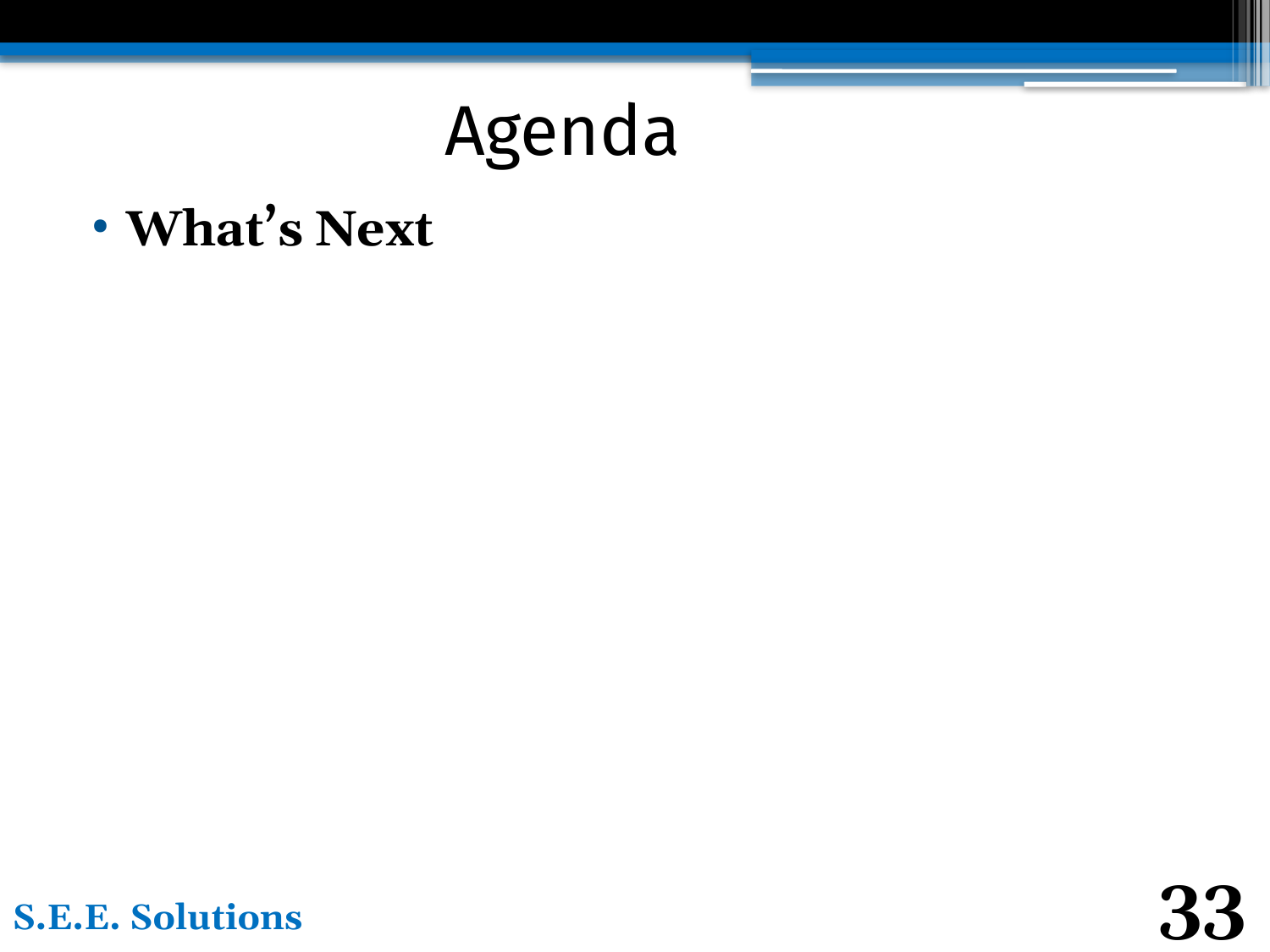

# Agenda
What’s Next

33
S.E.E. Solutions